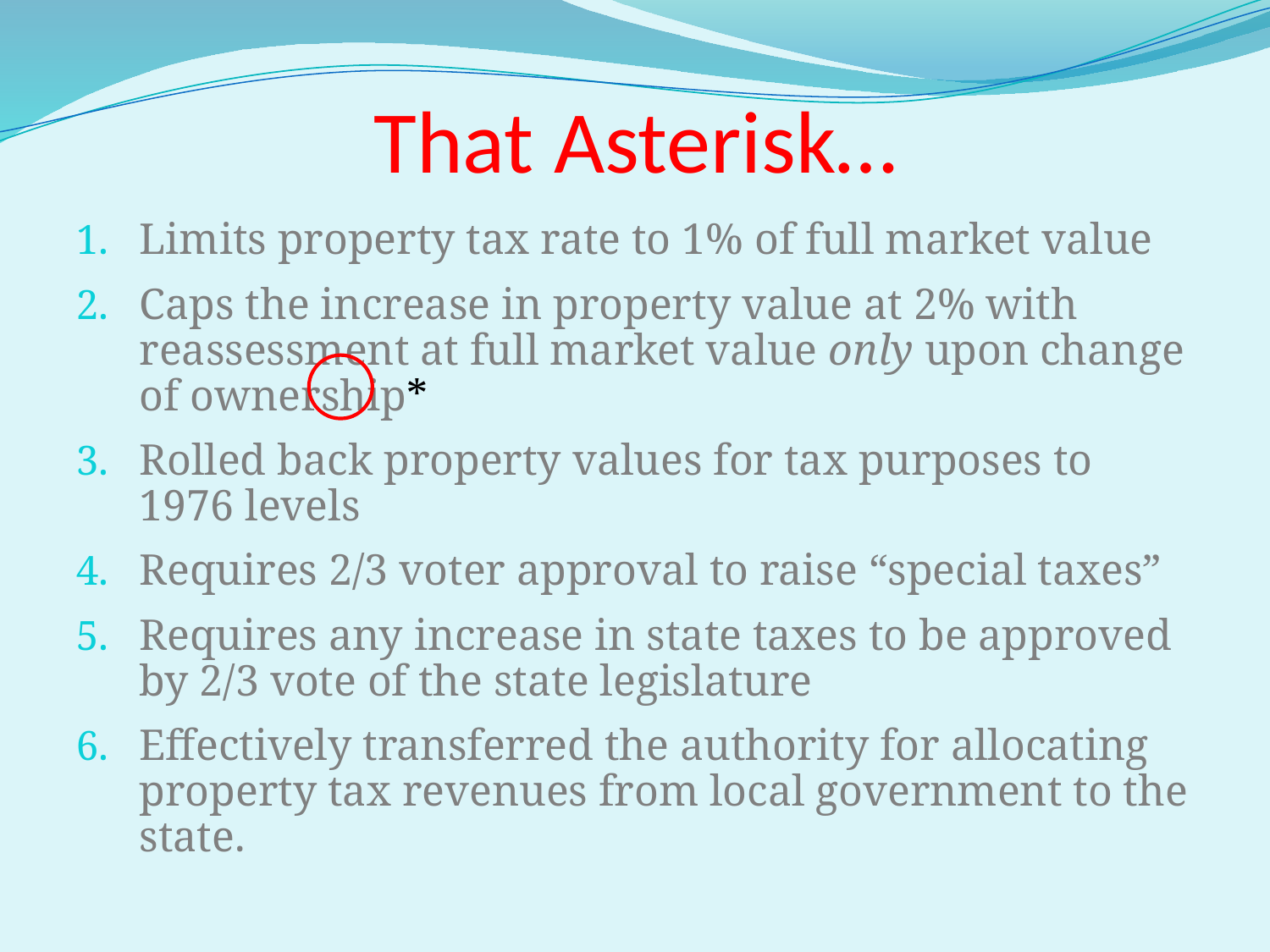

# That Asterisk…
Limits property tax rate to 1% of full market value
Caps the increase in property value at 2% with reassessment at full market value only upon change of ownership*
Rolled back property values for tax purposes to 1976 levels
Requires 2/3 voter approval to raise “special taxes”
Requires any increase in state taxes to be approved by 2/3 vote of the state legislature
Effectively transferred the authority for allocating property tax revenues from local government to the state.